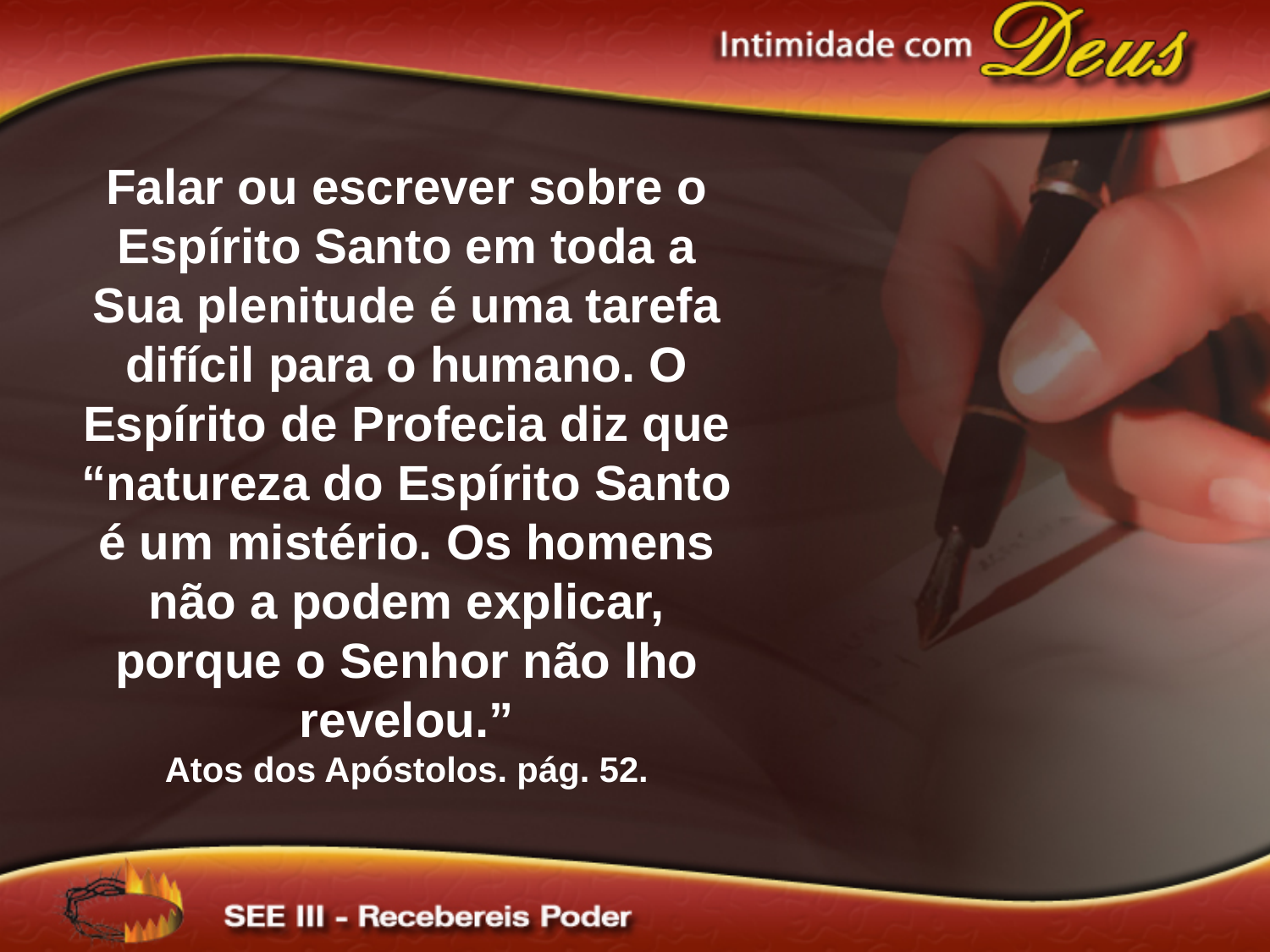

Falar ou escrever sobre o Espírito Santo em toda a Sua plenitude é uma tarefa difícil para o humano. O Espírito de Profecia diz que “natureza do Espírito Santo é um mistério. Os homens não a podem explicar, porque o Senhor não lho revelou.”
Atos dos Apóstolos. pág. 52.